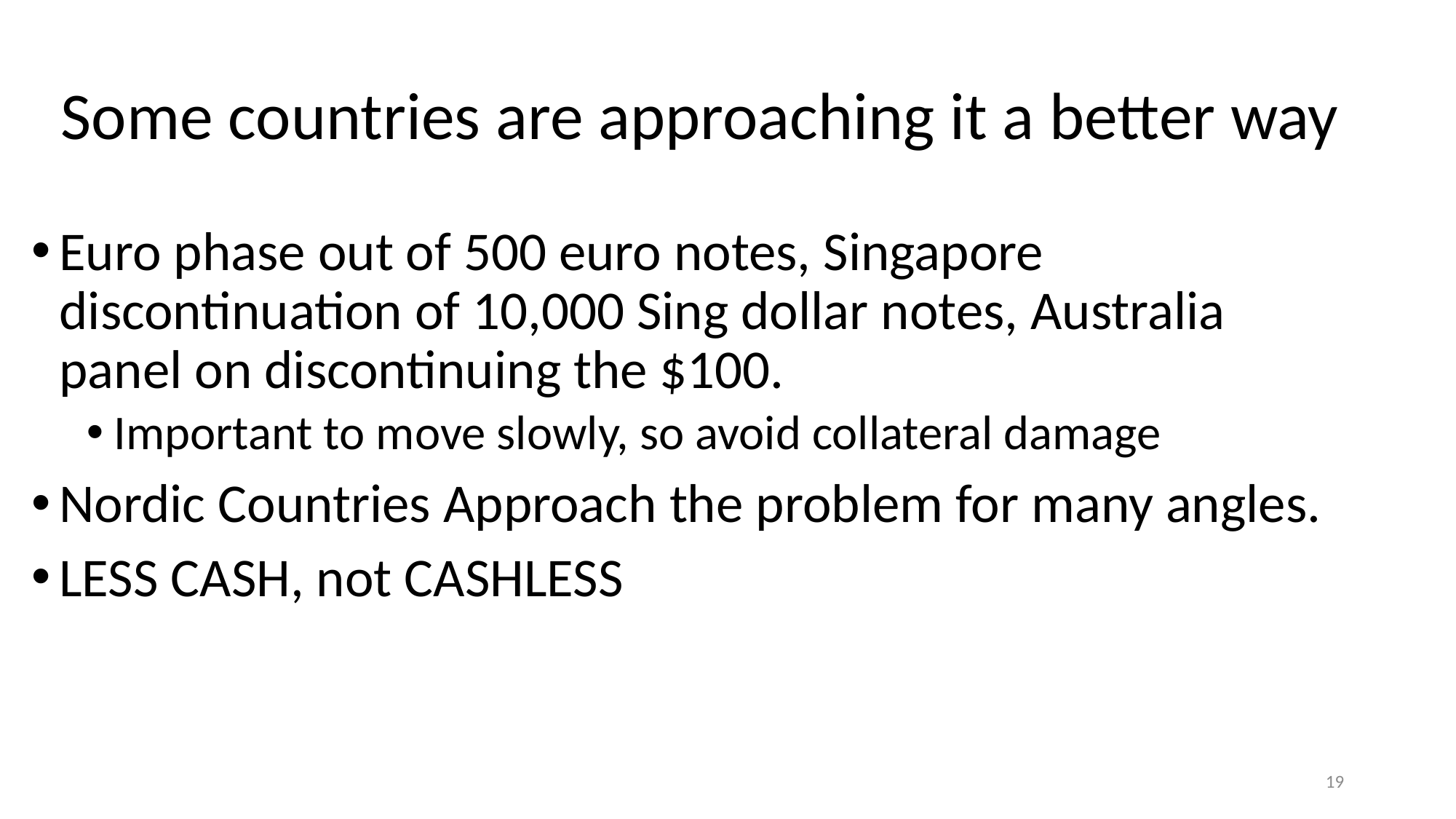

# Some countries are approaching it a better way
Euro phase out of 500 euro notes, Singapore discontinuation of 10,000 Sing dollar notes, Australia panel on discontinuing the $100.
Important to move slowly, so avoid collateral damage
Nordic Countries Approach the problem for many angles.
LESS CASH, not CASHLESS
19